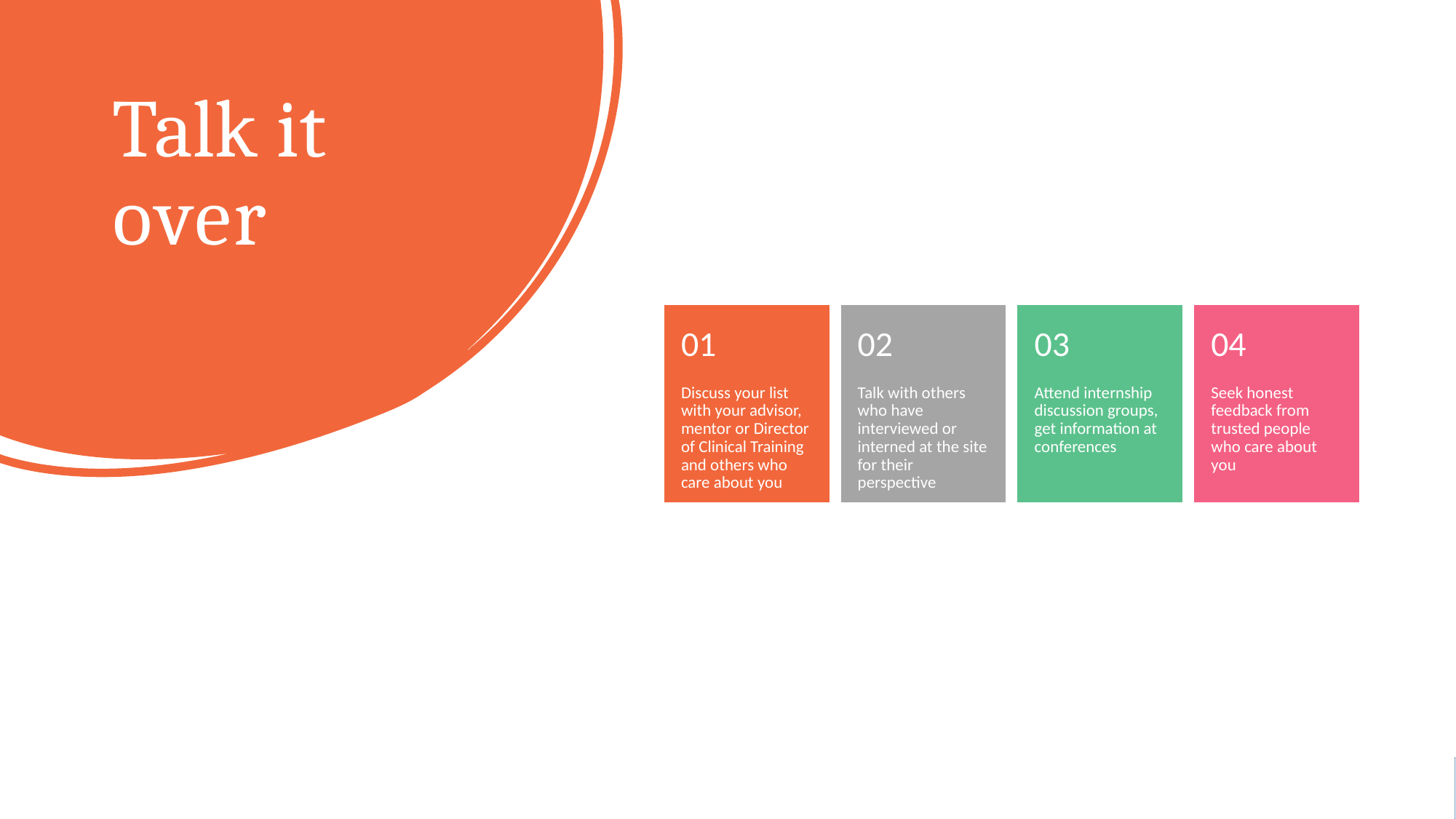

Discuss your list with your advisor, mentor or Director of Clinical Training and others who care about you
01
Talk with others who have interviewed or interned at the site for their perspective
02
Attend internship discussion groups, get information at conferences
03
Seek honest feedback from trusted people who care about you
04
# Talk it over